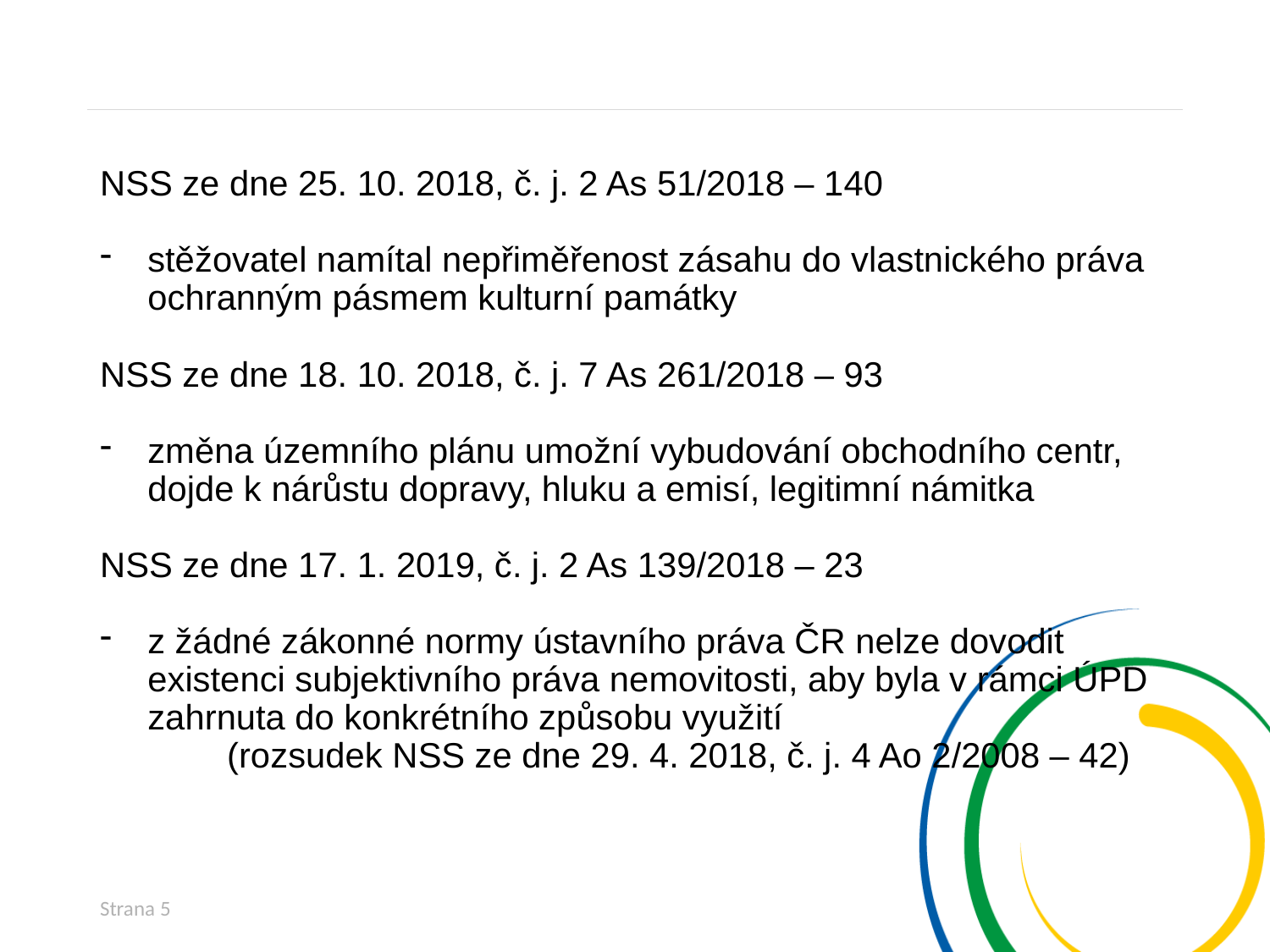

NSS ze dne 25. 10. 2018, č. j. 2 As 51/2018 – 140

stěžovatel namítal nepřiměřenost zásahu do vlastnického práva ochranným pásmem kulturní památky

NSS ze dne 18. 10. 2018, č. j. 7 As 261/2018 – 93

změna územního plánu umožní vybudování obchodního centr, dojde k nárůstu dopravy, hluku a emisí, legitimní námitka

NSS ze dne 17. 1. 2019, č. j. 2 As 139/2018 – 23

z žádné zákonné normy ústavního práva ČR nelze dovodit existenci subjektivního práva nemovitosti, aby byla v rámci ÚPD zahrnuta do konkrétního způsobu využití
	(rozsudek NSS ze dne 29. 4. 2018, č. j. 4 Ao 2/2008 – 42)

Strana 5